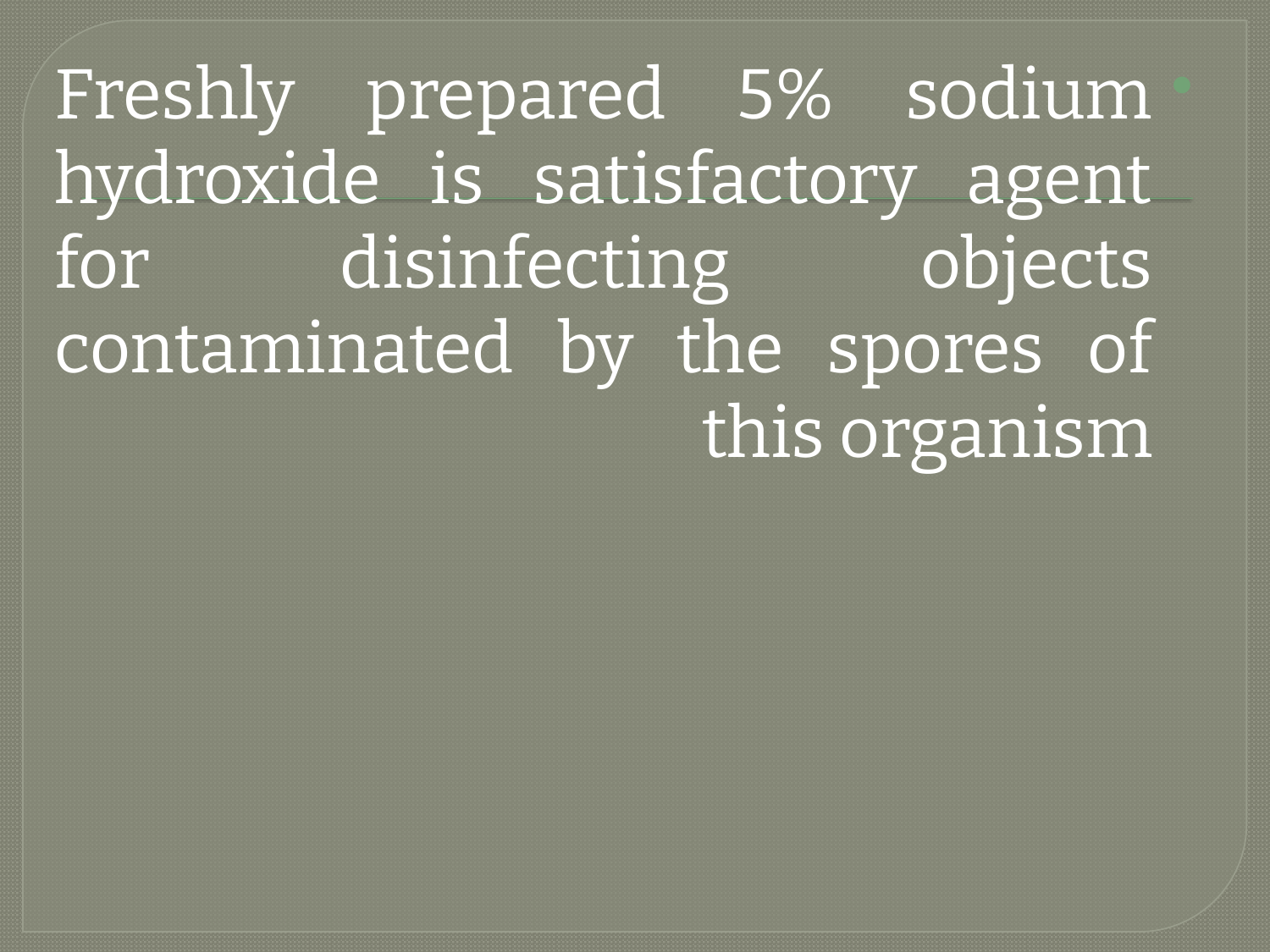

Freshly prepared 5% sodium hydroxide is satisfactory agent for disinfecting objects contaminated by the spores of this organism